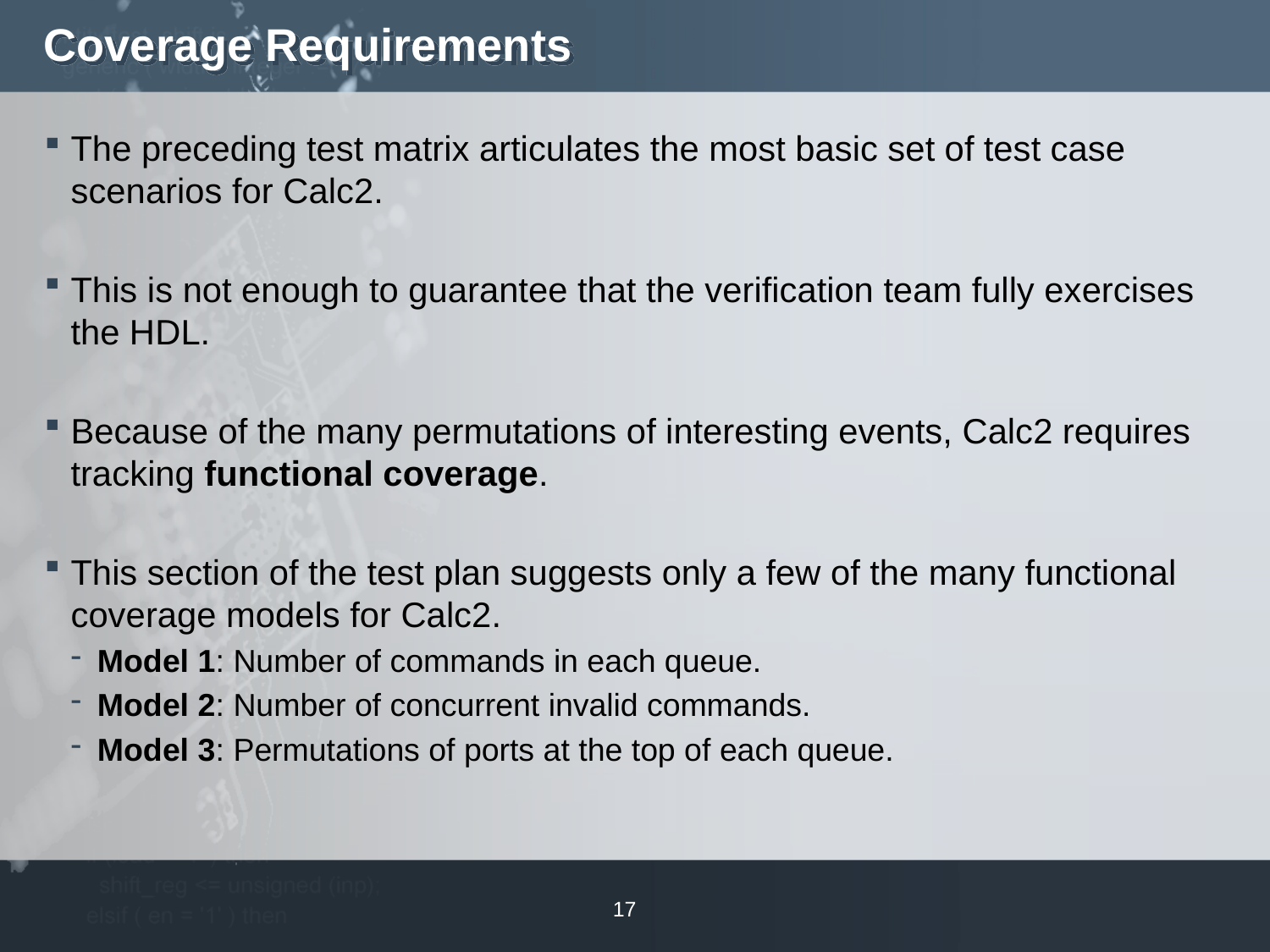

# Coverage Requirements
The preceding test matrix articulates the most basic set of test case scenarios for Calc2.

This is not enough to guarantee that the verification team fully exercises the HDL.

Because of the many permutations of interesting events, Calc2 requires tracking functional coverage.

This section of the test plan suggests only a few of the many functional coverage models for Calc2.
Model 1: Number of commands in each queue.
Model 2: Number of concurrent invalid commands.
Model 3: Permutations of ports at the top of each queue.
17